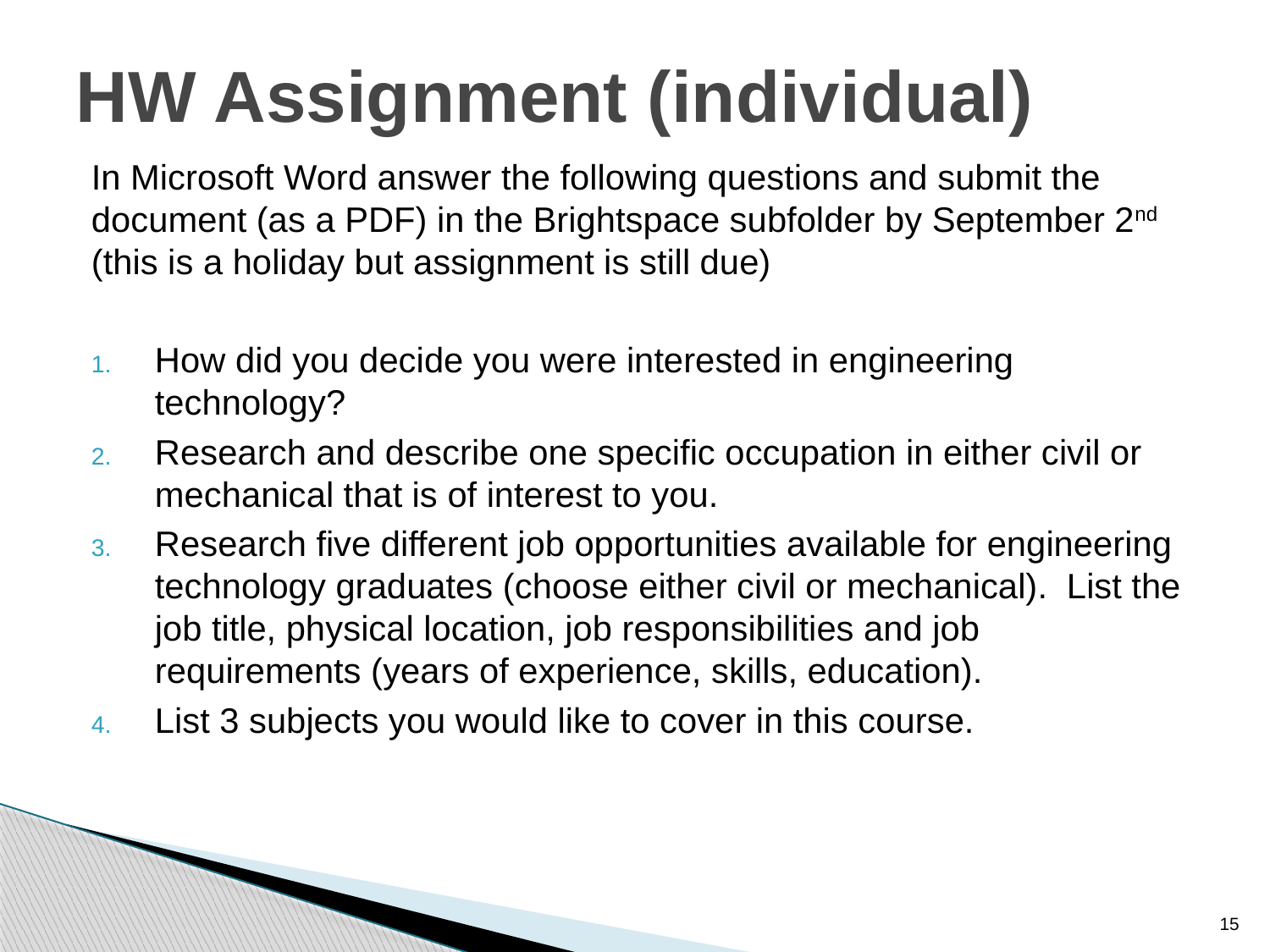

# HW Assignment (individual)
In Microsoft Word answer the following questions and submit the document (as a PDF) in the Brightspace subfolder by September 2nd (this is a holiday but assignment is still due)

How did you decide you were interested in engineering technology?
Research and describe one specific occupation in either civil or mechanical that is of interest to you.
Research five different job opportunities available for engineering technology graduates (choose either civil or mechanical).  List the job title, physical location, job responsibilities and job requirements (years of experience, skills, education).
List 3 subjects you would like to cover in this course.

15